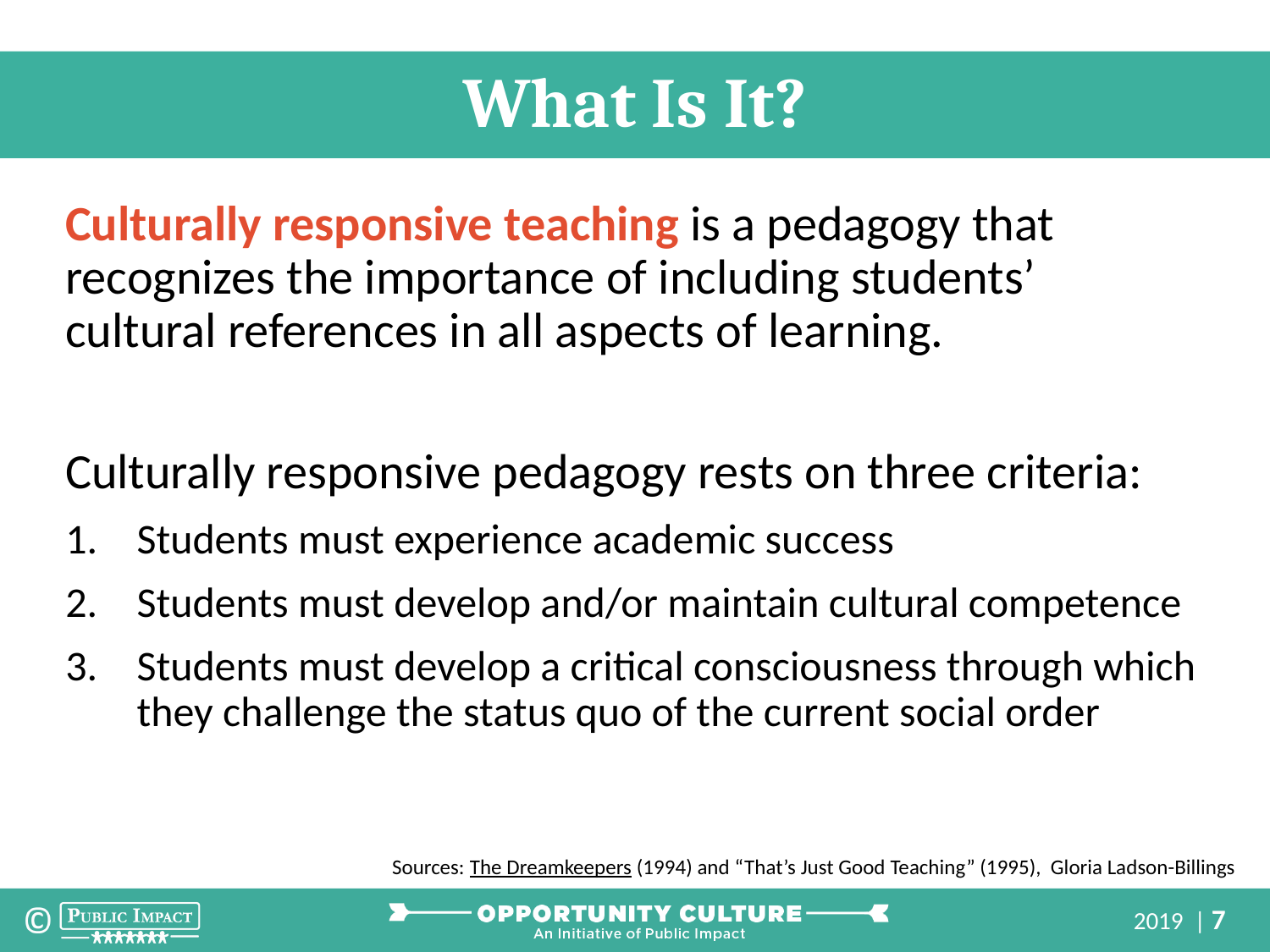

What Is It?
Culturally responsive teaching is a pedagogy that recognizes the importance of including students’ cultural references in all aspects of learning.

Culturally responsive pedagogy rests on three criteria:
Students must experience academic success
Students must develop and/or maintain cultural competence
Students must develop a critical consciousness through which they challenge the status quo of the current social order
Sources: The Dreamkeepers (1994) and “That’s Just Good Teaching” (1995),  Gloria Ladson-Billings